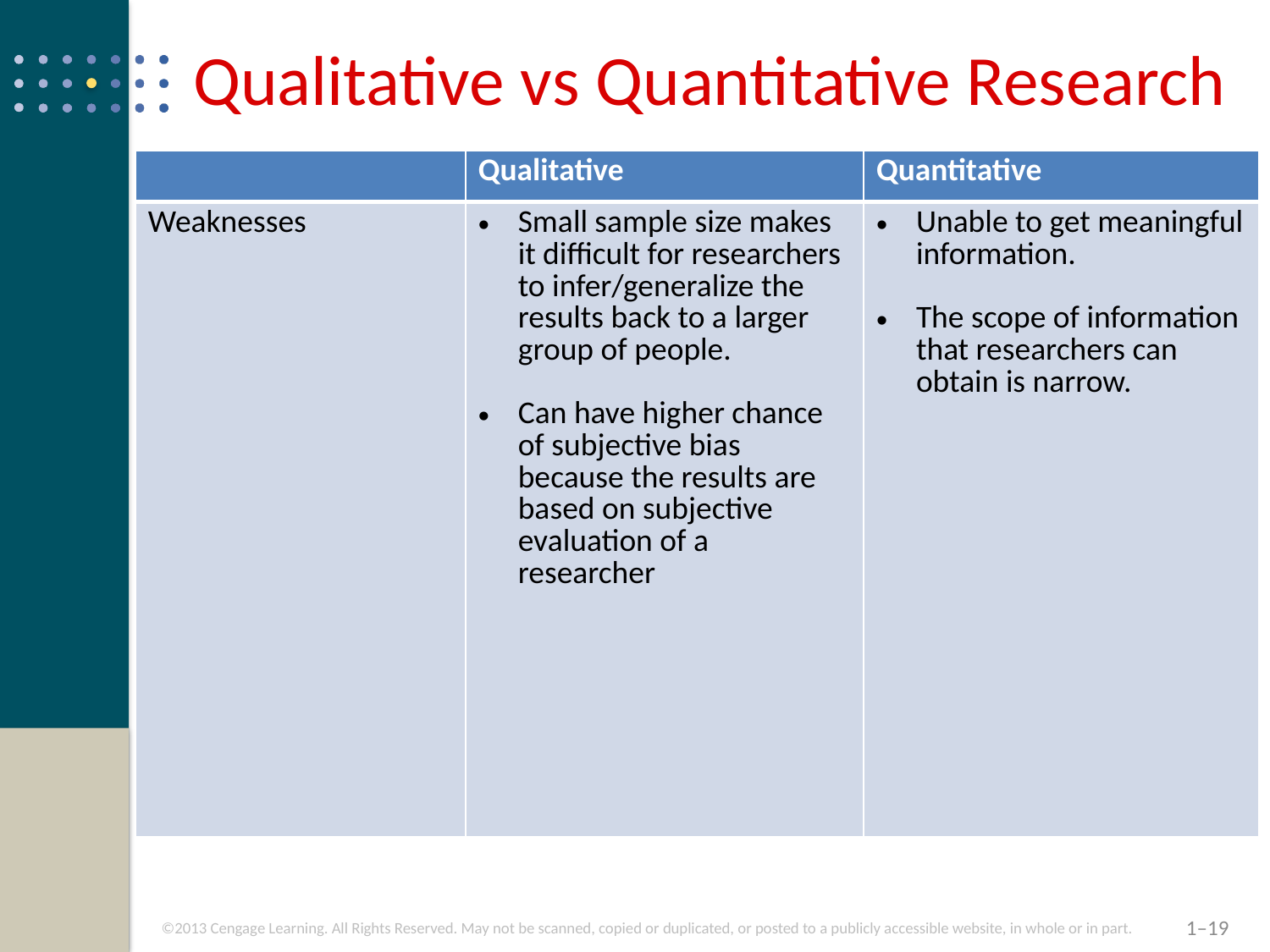

# Qualitative vs Quantitative Research
|  | Qualitative | Quantitative |
| --- | --- | --- |
| Weaknesses | Small sample size makes it difficult for researchers to infer/generalize the results back to a larger group of people. Can have higher chance of subjective bias because the results are based on subjective evaluation of a researcher | Unable to get meaningful information. The scope of information that researchers can obtain is narrow. |

1–19